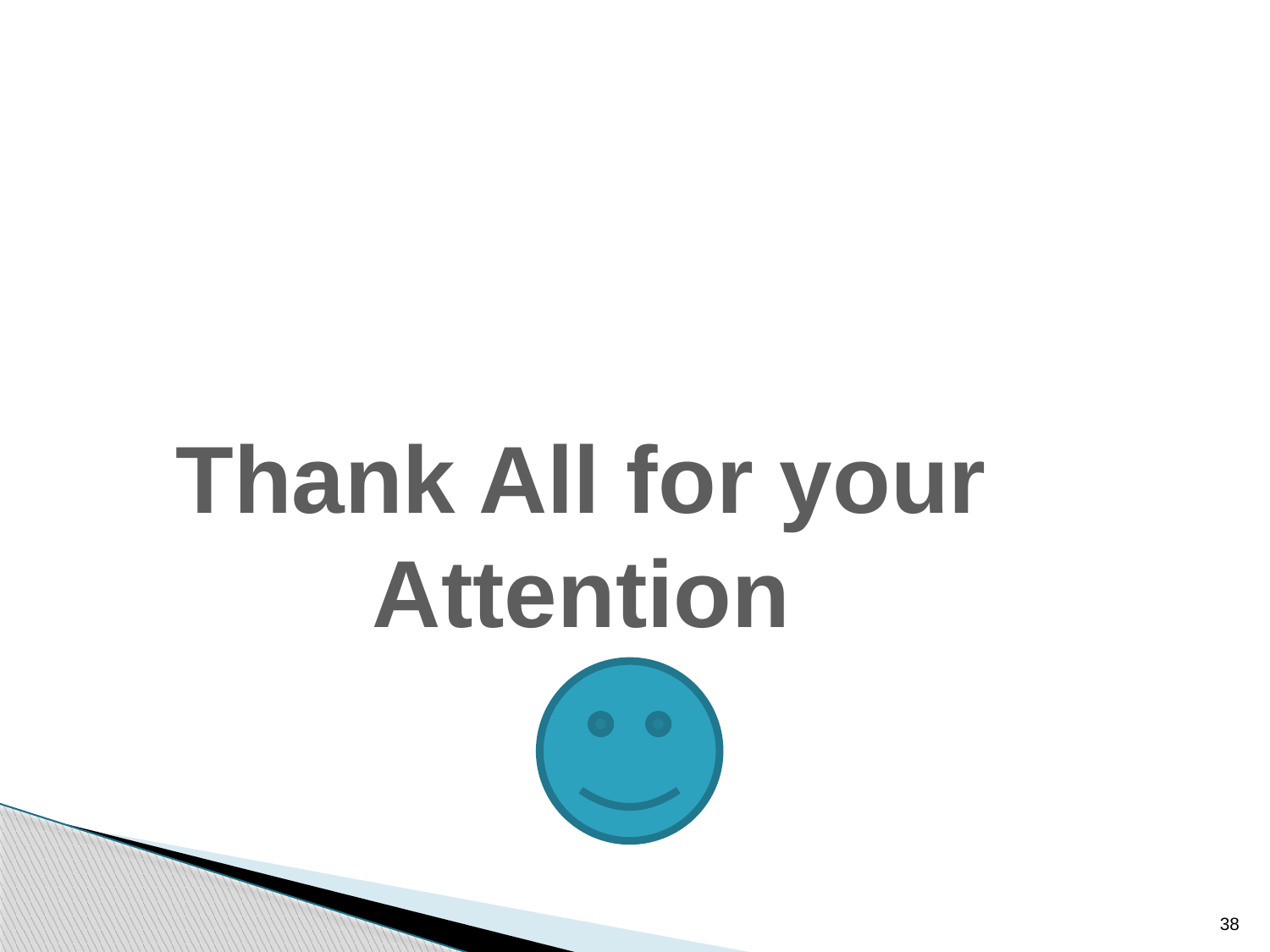

#

Thank All for your Attention

38